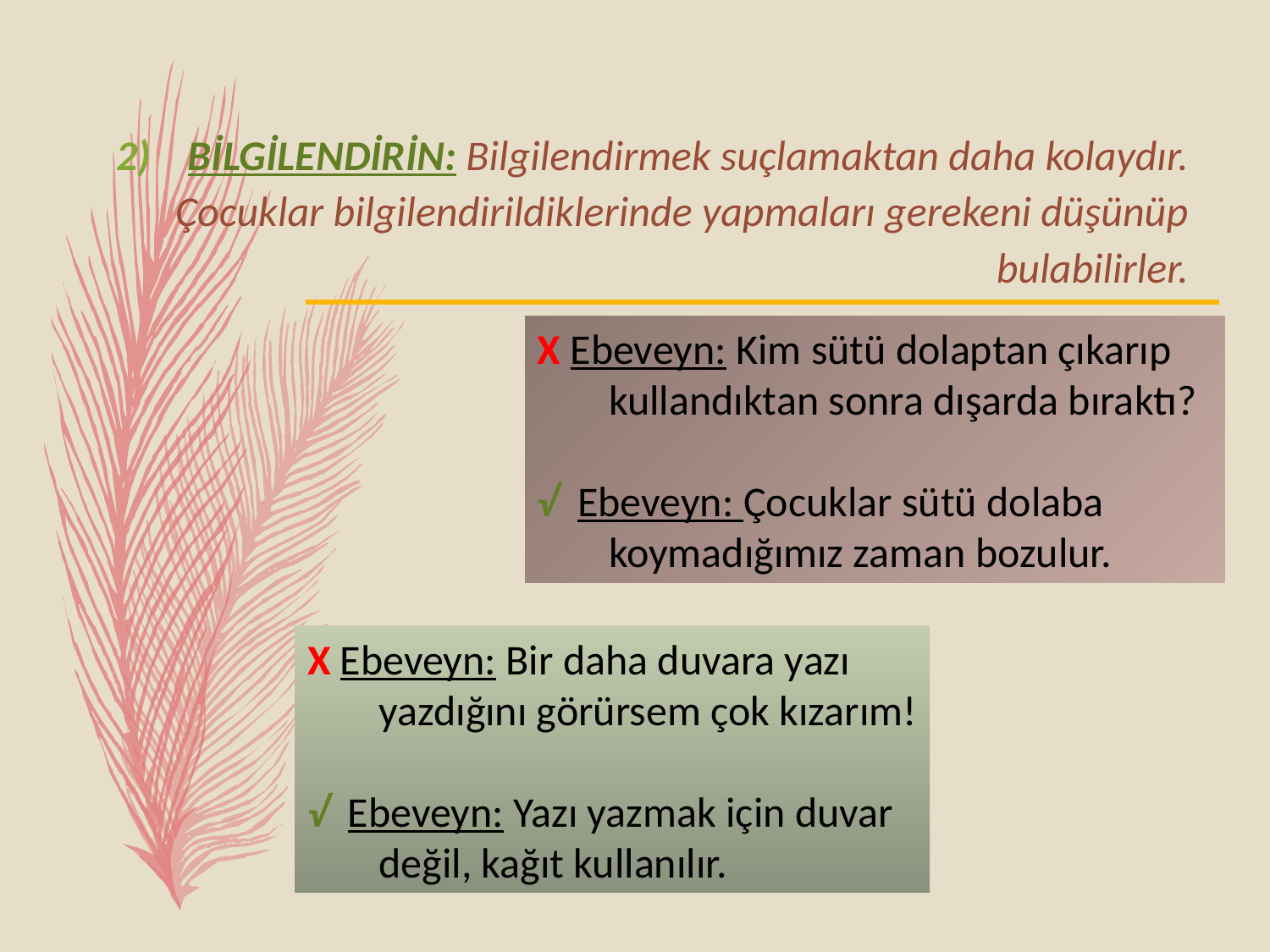

BİLGİLENDİRİN: Bilgilendirmek suçlamaktan daha kolaydır. Çocuklar bilgilendirildiklerinde yapmaları gerekeni düşünüp bulabilirler.

X Ebeveyn: Kim sütü dolaptan çıkarıp kullandıktan sonra dışarda bıraktı?

√  Ebeveyn: Çocuklar sütü dolaba koymadığımız zaman bozulur.
X Ebeveyn: Bir daha duvara yazı yazdığını görürsem çok kızarım!

√  Ebeveyn: Yazı yazmak için duvar değil, kağıt kullanılır.